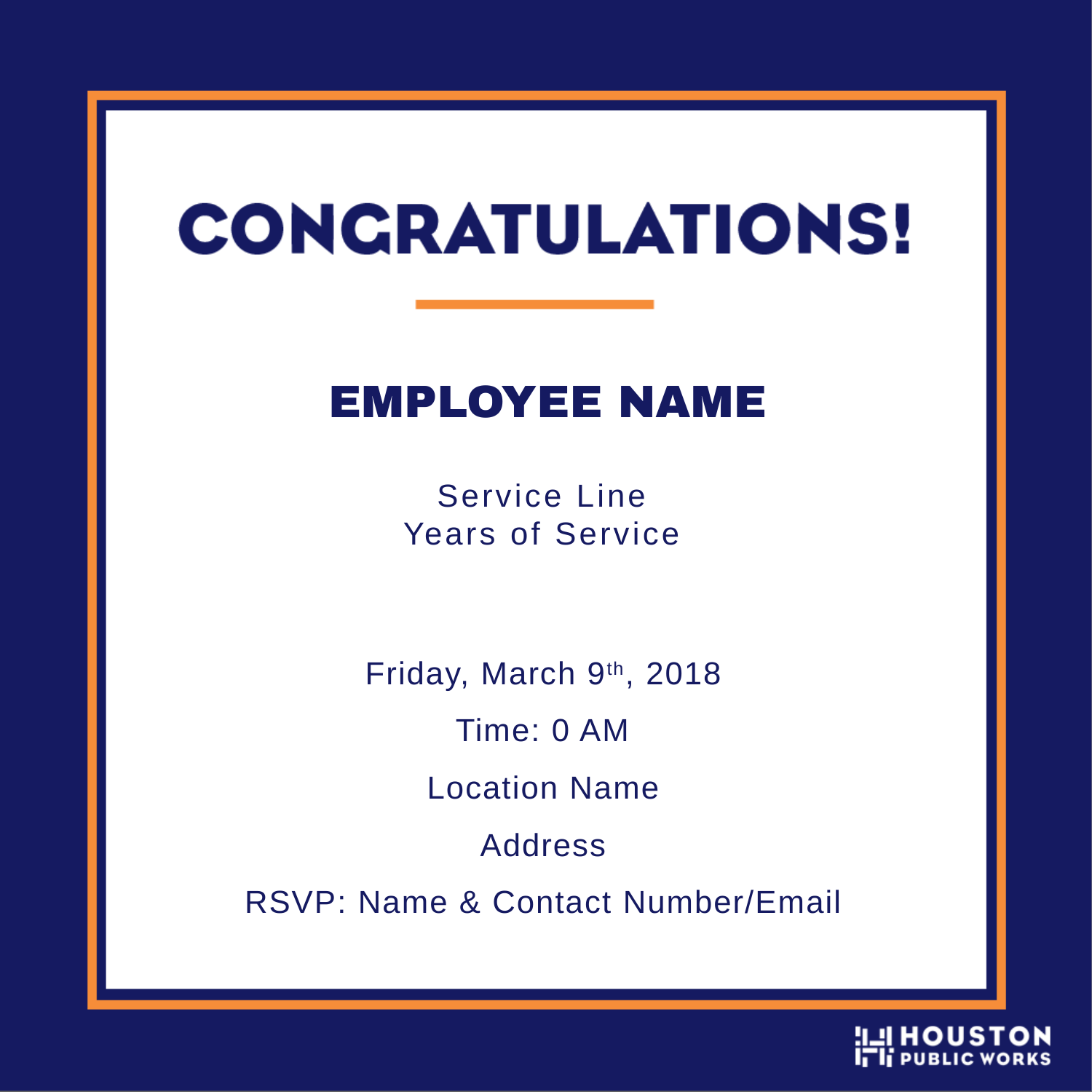

EMPLOYEE NAME
Service Line
Years of Service
Friday, March 9th, 2018
Time: 0 AM
Location Name
Address
RSVP: Name & Contact Number/Email